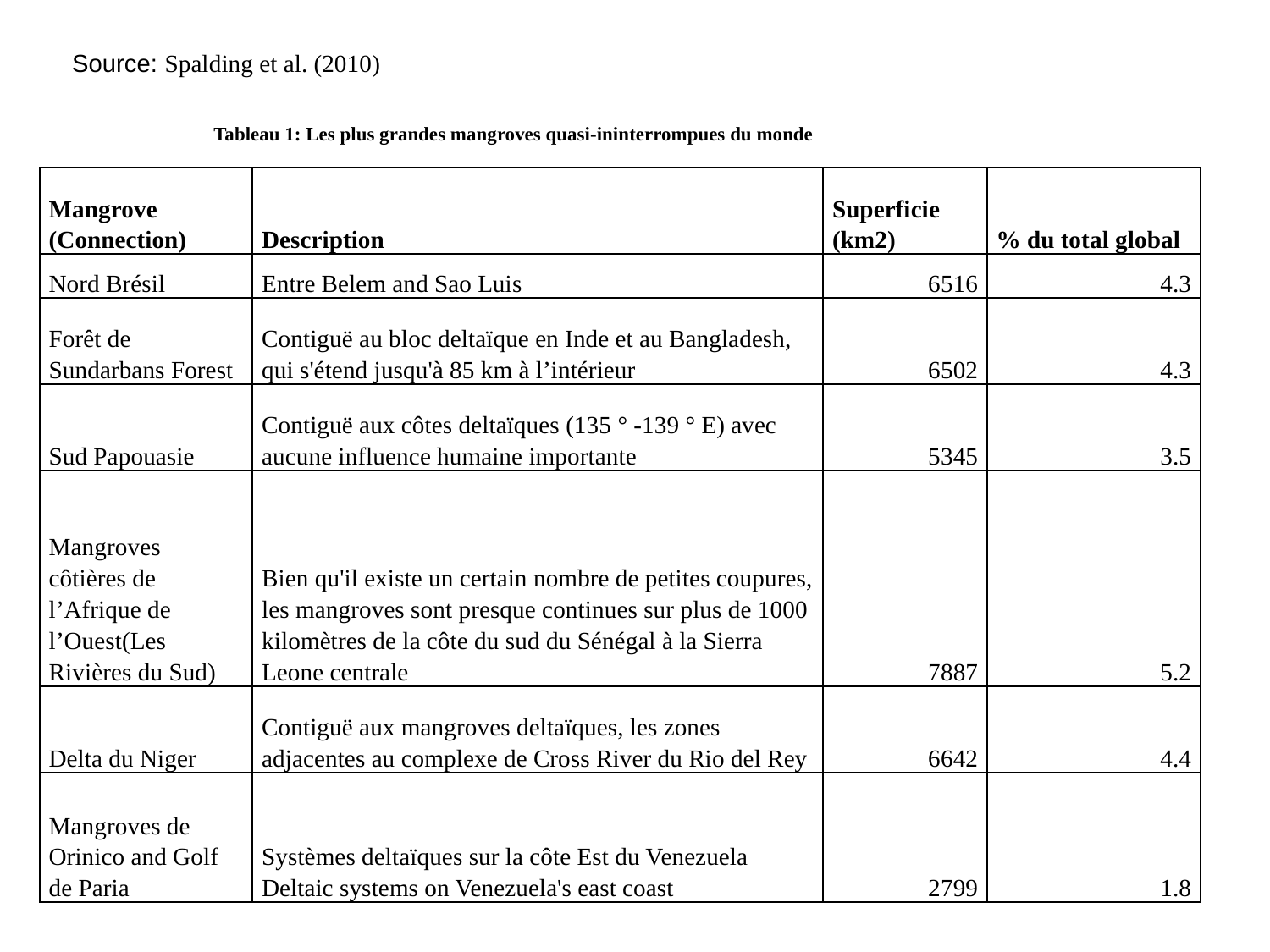

Source: Spalding et al. (2010)

| Tableau 1: Les plus grandes mangroves quasi-ininterrompues du monde |  |  |  |
| --- | --- | --- | --- |
| Mangrove (Connection) | Description | Superficie (km2) | % du total global |
| Nord Brésil | Entre Belem and Sao Luis | 6516 | 4.3 |
| Forêt de Sundarbans Forest | Contiguë au bloc deltaïque en Inde et au Bangladesh, qui s'étend jusqu'à 85 km à l’intérieur | 6502 | 4.3 |
| Sud Papouasie | Contiguë aux côtes deltaïques (135 ° -139 ° E) avec aucune influence humaine importante | 5345 | 3.5 |
| Mangroves côtières de l’Afrique de l’Ouest(Les Rivières du Sud) | Bien qu'il existe un certain nombre de petites coupures, les mangroves sont presque continues sur plus de 1000 kilomètres de la côte du sud du Sénégal à la Sierra Leone centrale | 7887 | 5.2 |
| Delta du Niger | Contiguë aux mangroves deltaïques, les zones adjacentes au complexe de Cross River du Rio del Rey | 6642 | 4.4 |
| Mangroves de Orinico and Golf de Paria | Systèmes deltaïques sur la côte Est du Venezuela Deltaic systems on Venezuela's east coast | 2799 | 1.8 |